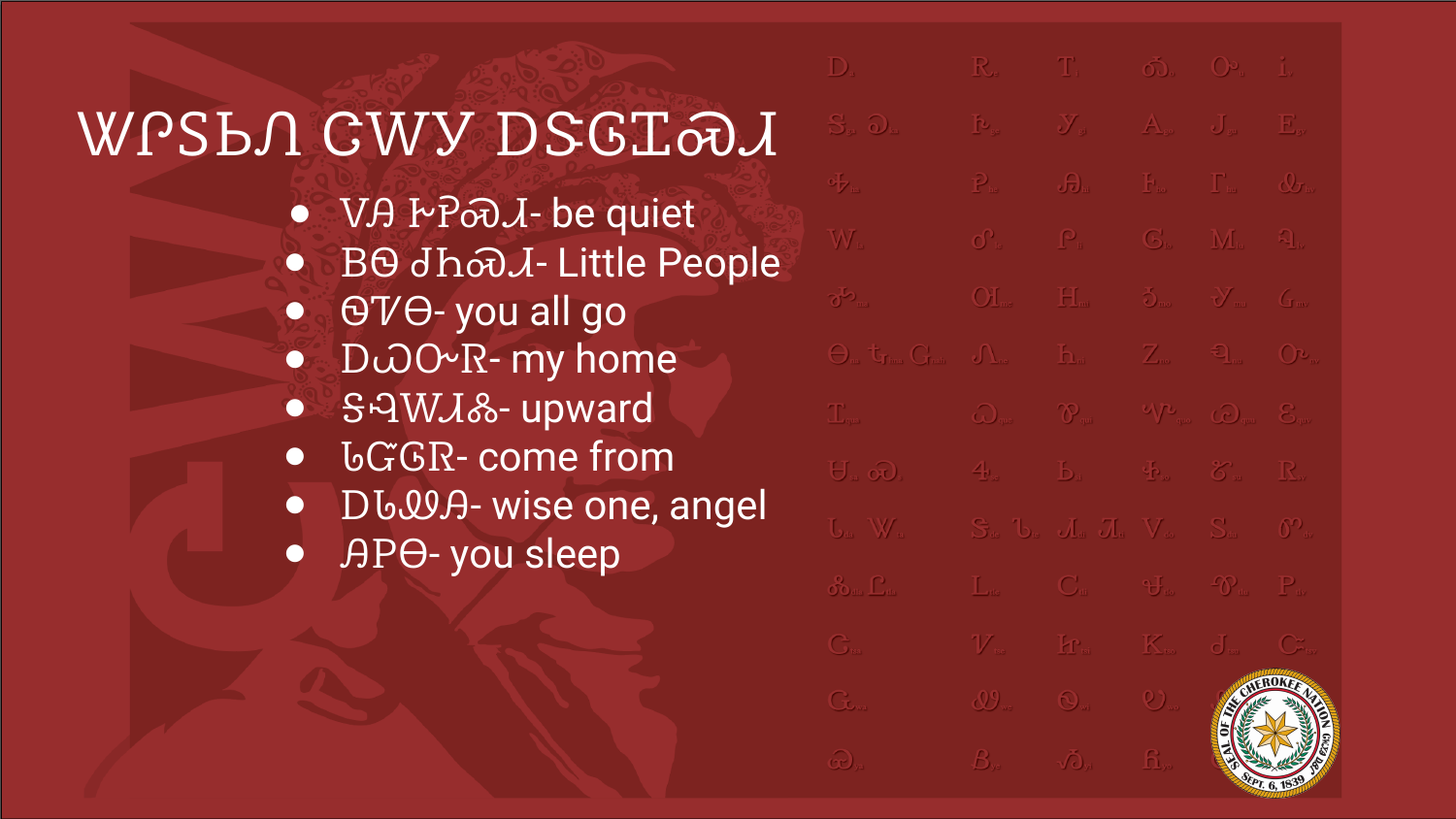

# ᏔᎵᏚᏏᏁ ᏣᎳᎩ ᎠᏕᎶᏆᏍᏗ
ᏙᎯ ᎨᎮᏍᏗ- be quiet
ᏴᏫ ᏧᏂᏍᏗ- Little People
ᏫᏤᎾ- you all go
ᎠᏇᏅᏒ- my home
ᎦᎸᎳᏗᏜ- upward
ᏓᏳᎶᏒ- come from
ᎠᏓᏪᎯ- wise one, angel
ᎯᏢᎾ- you sleep